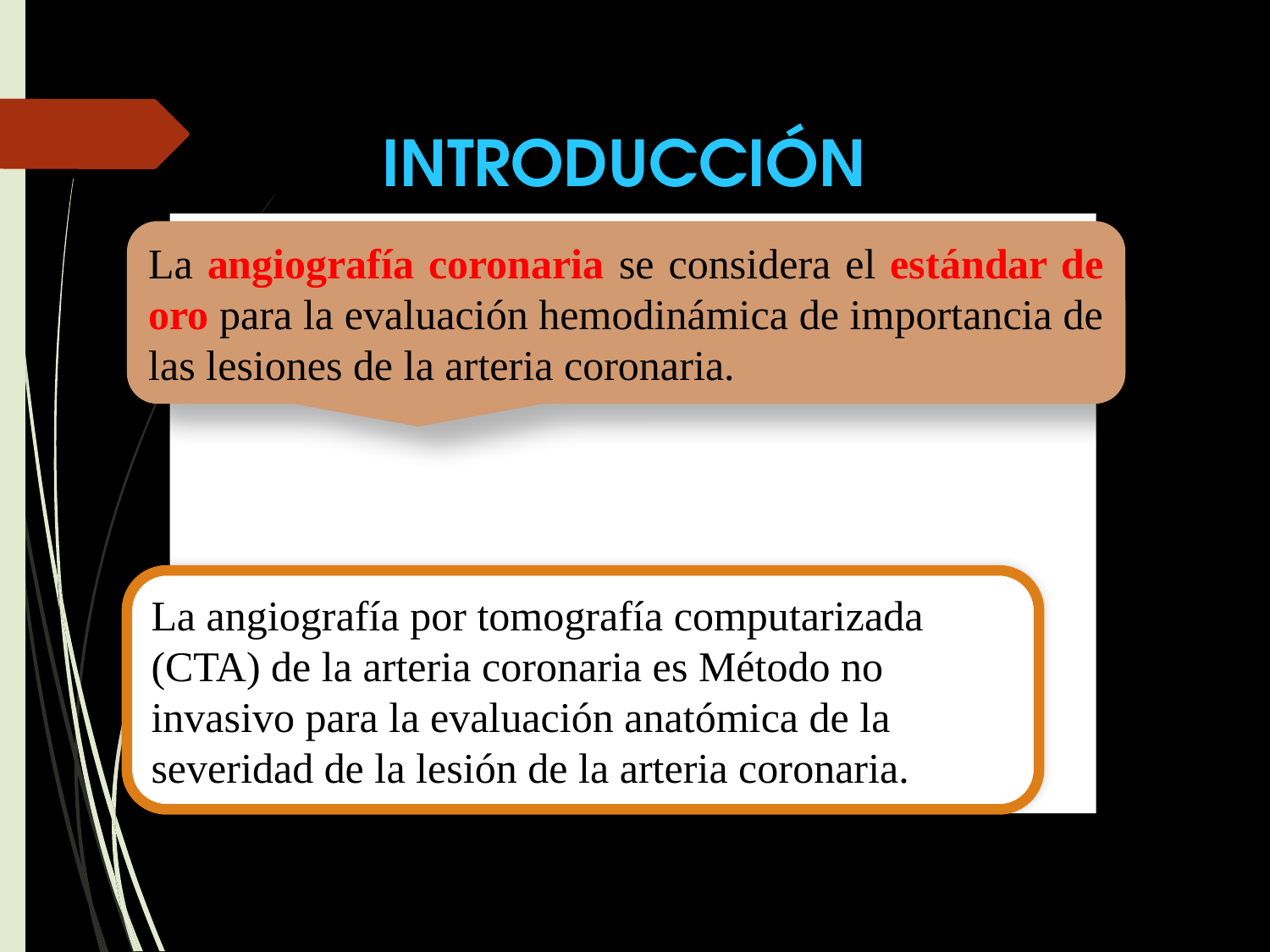

INTRODUCCIÓN

La angiografía coronaria se considera el estándar de oro para la evaluación hemodinámica de importancia de las lesiones de la arteria coronaria.
La angiografía por tomografía computarizada (CTA) de la arteria coronaria es Método no invasivo para la evaluación anatómica de la severidad de la lesión de la arteria coronaria.